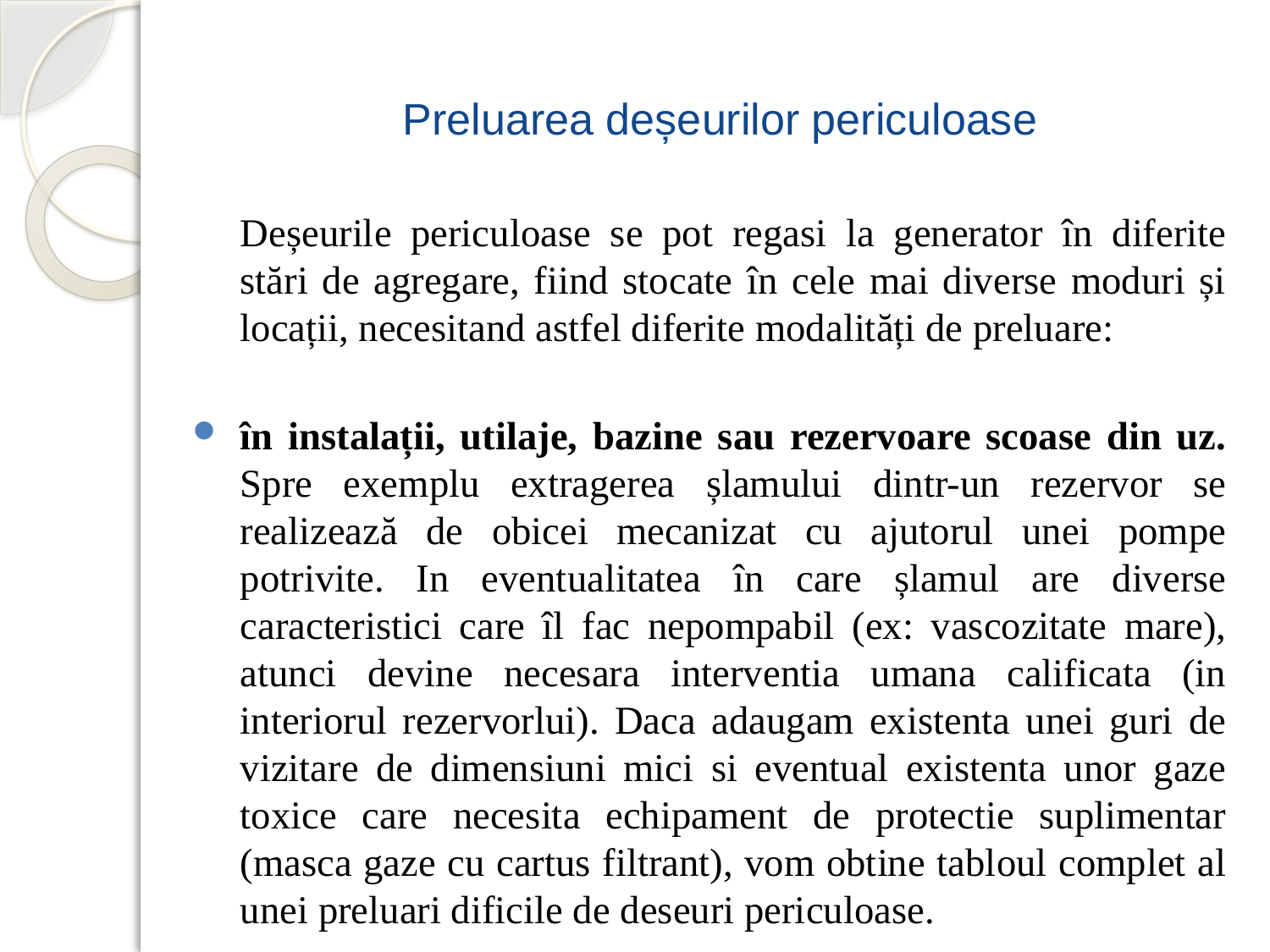

# Preluarea deșeurilor periculoase
		Deșeurile periculoase se pot regasi la generator în diferite stări de agregare, fiind stocate în cele mai diverse moduri și locații, necesitand astfel diferite modalități de preluare:

în instalații, utilaje, bazine sau rezervoare scoase din uz. Spre exemplu extragerea șlamului dintr-un rezervor se realizează de obicei mecanizat cu ajutorul unei pompe potrivite. In eventualitatea în care șlamul are diverse caracteristici care îl fac nepompabil (ex: vascozitate mare), atunci devine necesara interventia umana calificata (in interiorul rezervorlui). Daca adaugam existenta unei guri de vizitare de dimensiuni mici si eventual existenta unor gaze toxice care necesita echipament de protectie suplimentar (masca gaze cu cartus filtrant), vom obtine tabloul complet al unei preluari dificile de deseuri periculoase.